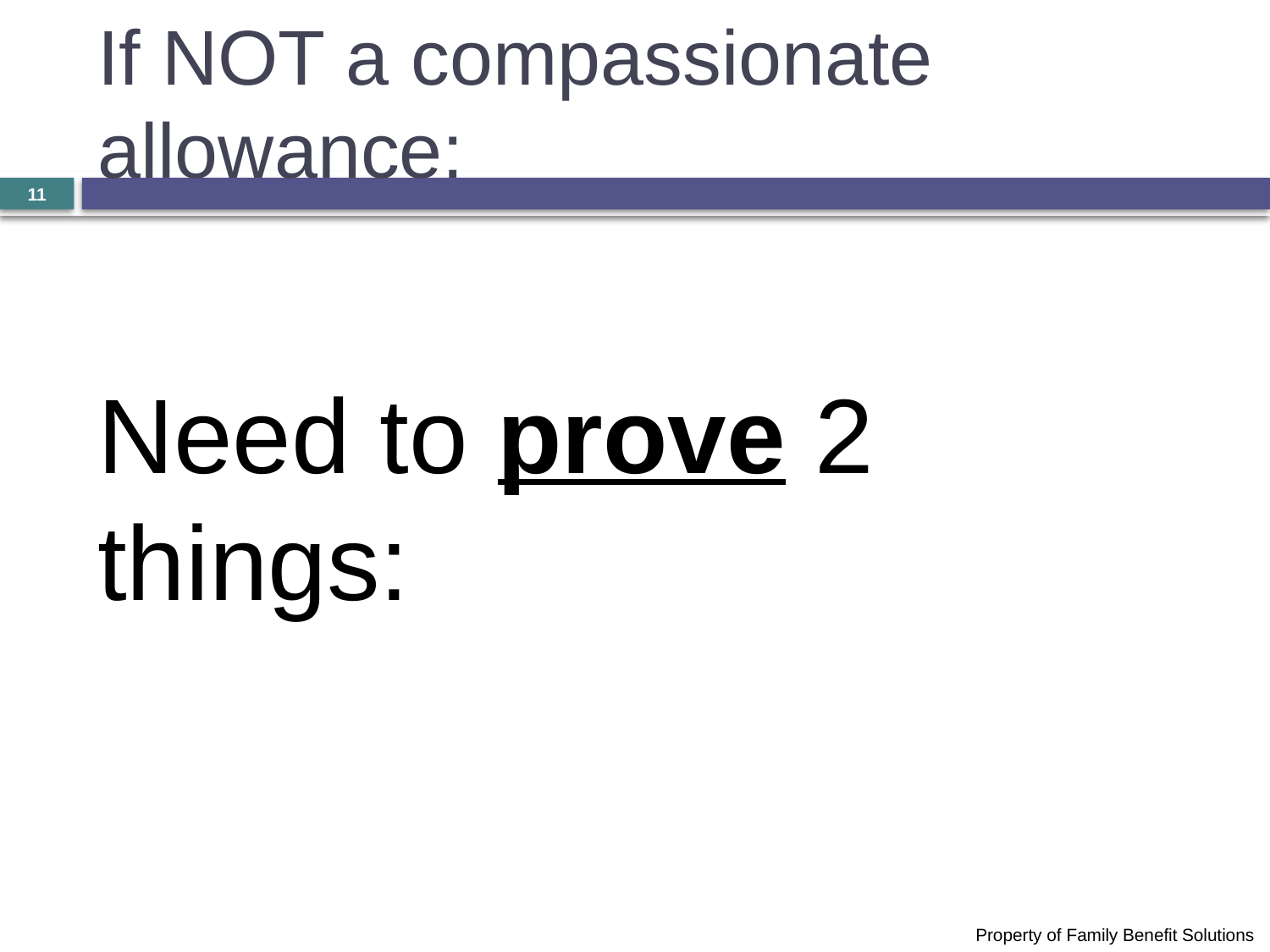

# If NOT a compassionate allowance:
11

Need to prove 2 things:
Property of Family Benefit Solutions